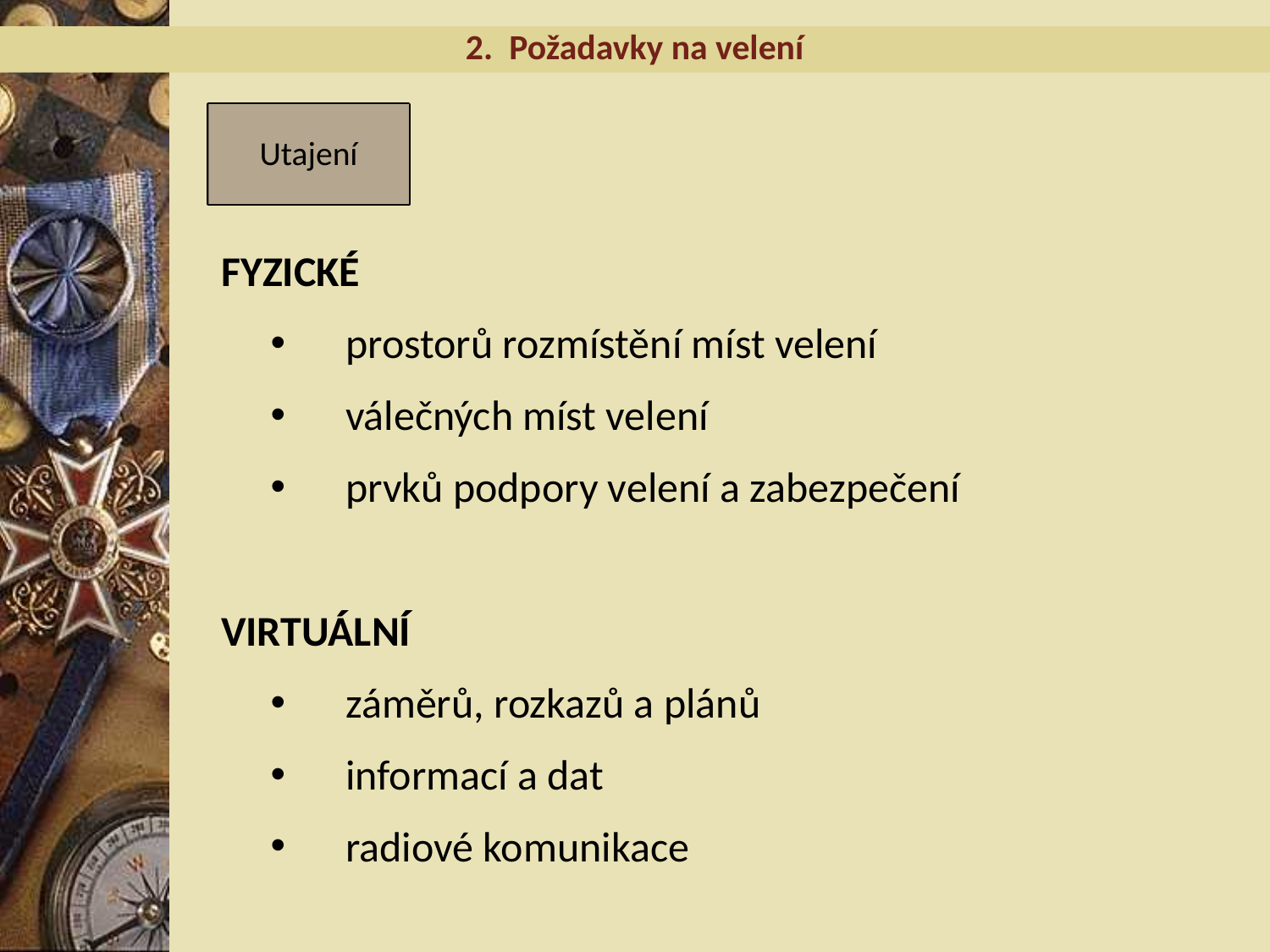

2.  Požadavky na velení

Utajení

FYZICKÉ
prostorů rozmístění míst velení
válečných míst velení
prvků podpory velení a zabezpečení

VIRTUÁLNÍ
záměrů, rozkazů a plánů
informací a dat
radiové komunikace